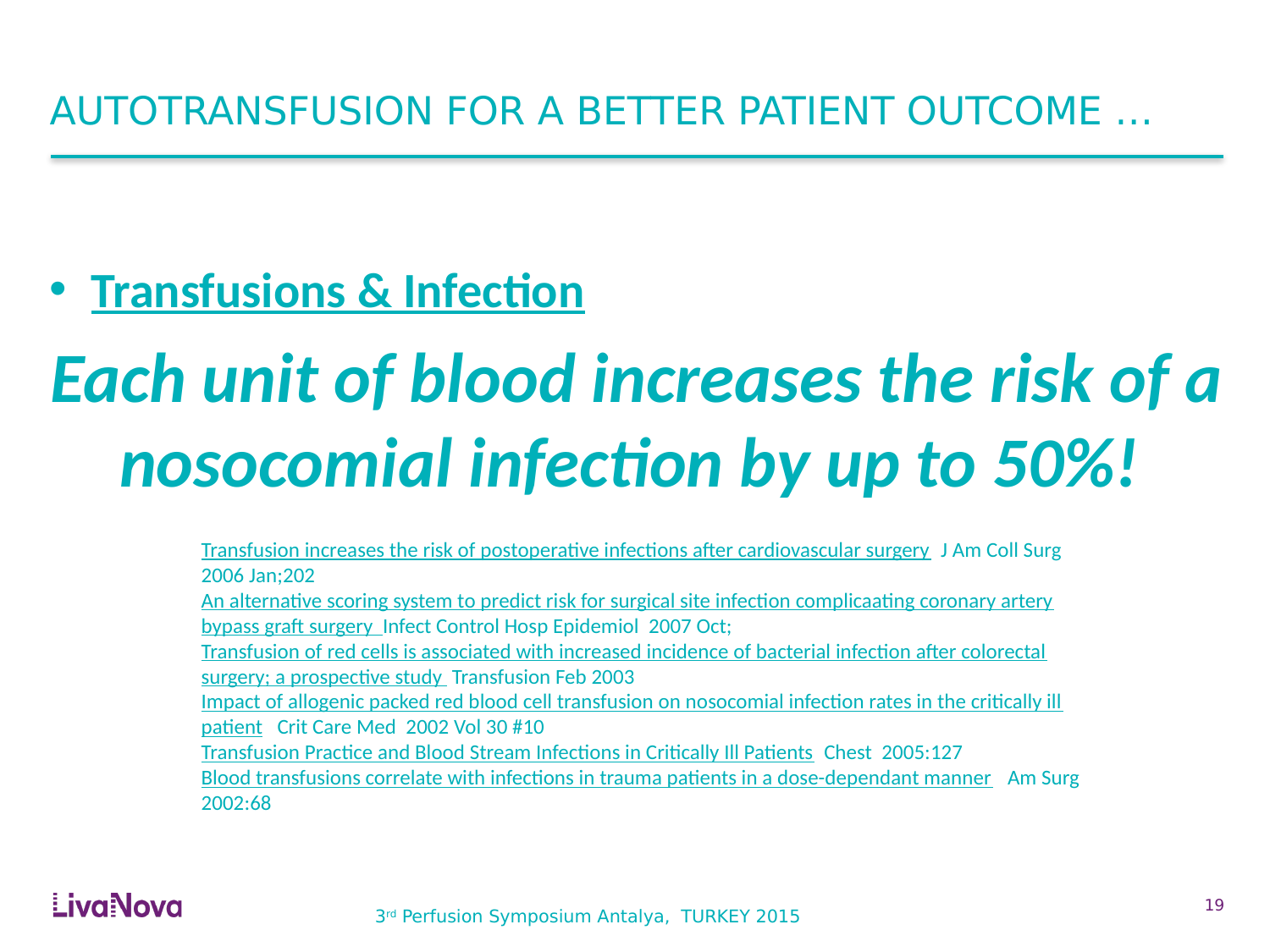

# AUTOTRANSFUSION FOR A BETTER PATIENT OUTCOME …
Transfusions & Infection
Each unit of blood increases the risk of a nosocomial infection by up to 50%!

Transfusion increases the risk of postoperative infections after cardiovascular surgery  J Am Coll Surg 2006 Jan;202
An alternative scoring system to predict risk for surgical site infection complicaating coronary artery bypass graft surgery  Infect Control Hosp Epidemiol  2007 Oct;
Transfusion of red cells is associated with increased incidence of bacterial infection after colorectal surgery; a prospective study  Transfusion Feb 2003
Impact of allogenic packed red blood cell transfusion on nosocomial infection rates in the critically ill patient   Crit Care Med  2002 Vol 30 #10
Transfusion Practice and Blood Stream Infections in Critically Ill Patients  Chest  2005:127
Blood transfusions correlate with infections in trauma patients in a dose-dependant manner   Am Surg 2002:68

19
3rd Perfusion Symposium Antalya,  TURKEY 2015